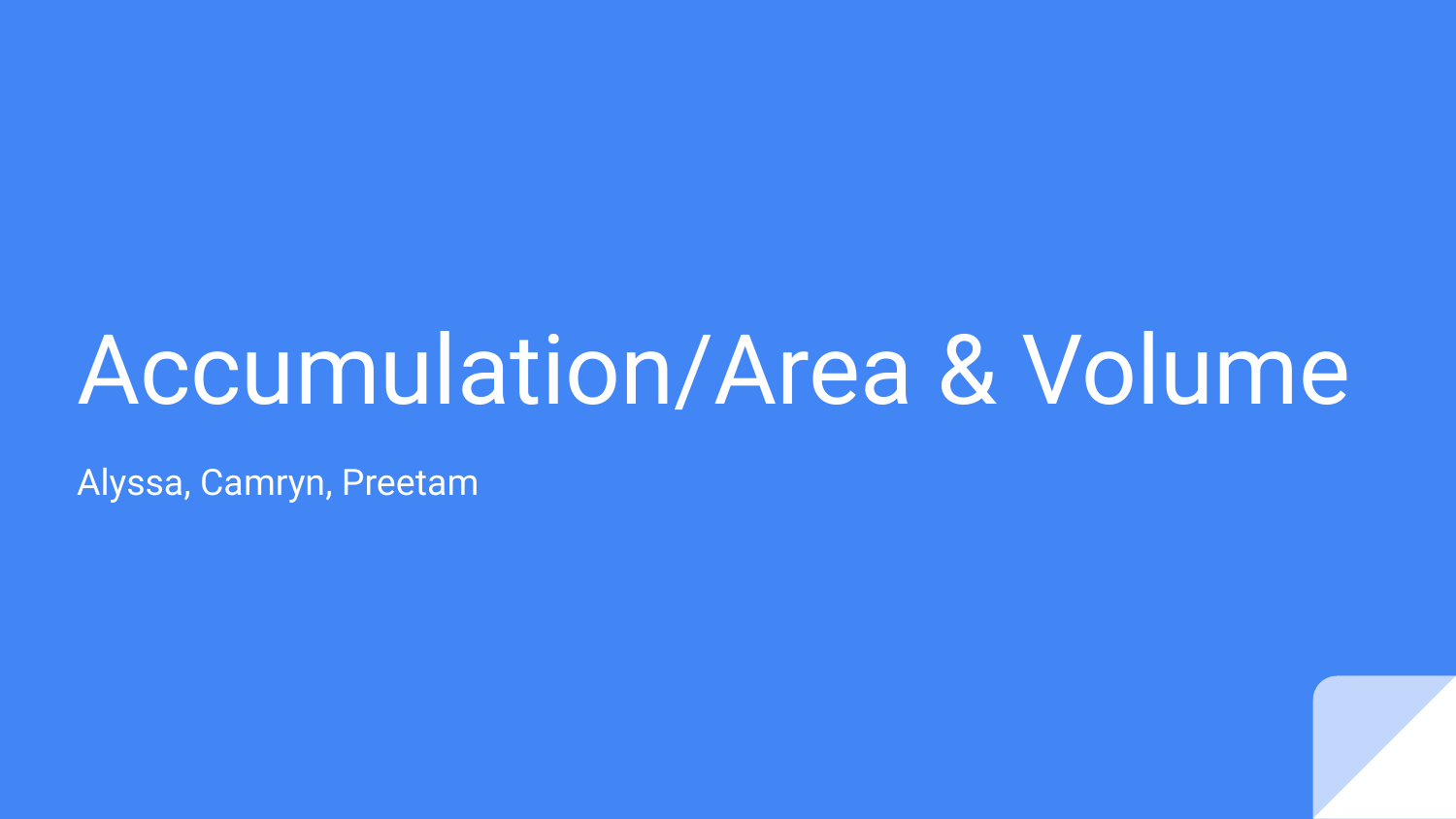

# Accumulation/Area & Volume
Alyssa, Camryn, Preetam